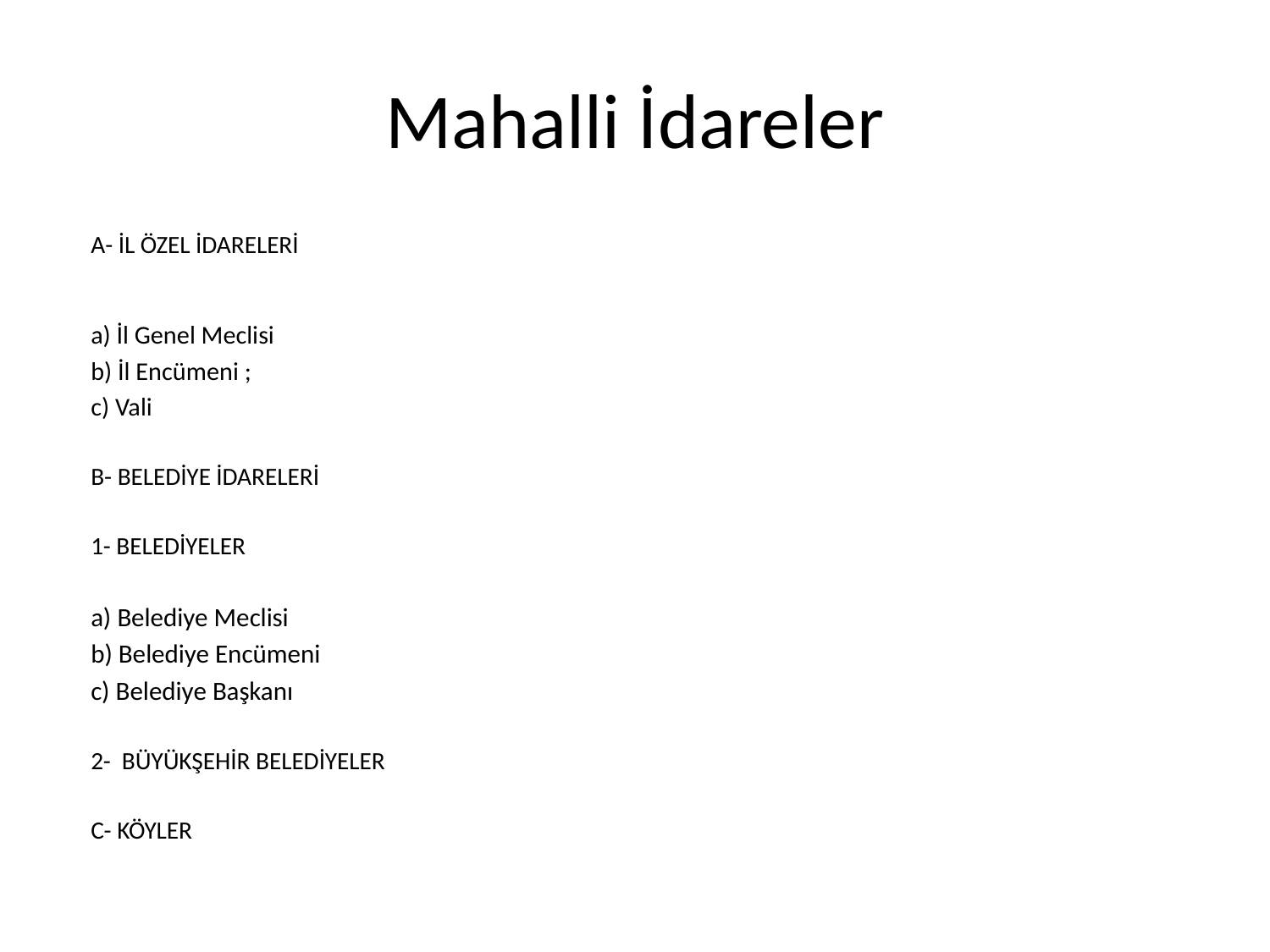

# Mahalli İdareler
A- İL ÖZEL İDARELERİ

a) İl Genel Meclisi
b) İl Encümeni ;
c) Vali

B- BELEDİYE İDARELERİ

	1- BELEDİYELER

a) Belediye Meclisi
b) Belediye Encümeni
c) Belediye Başkanı

	2-  BÜYÜKŞEHİR BELEDİYELER

C- KÖYLER